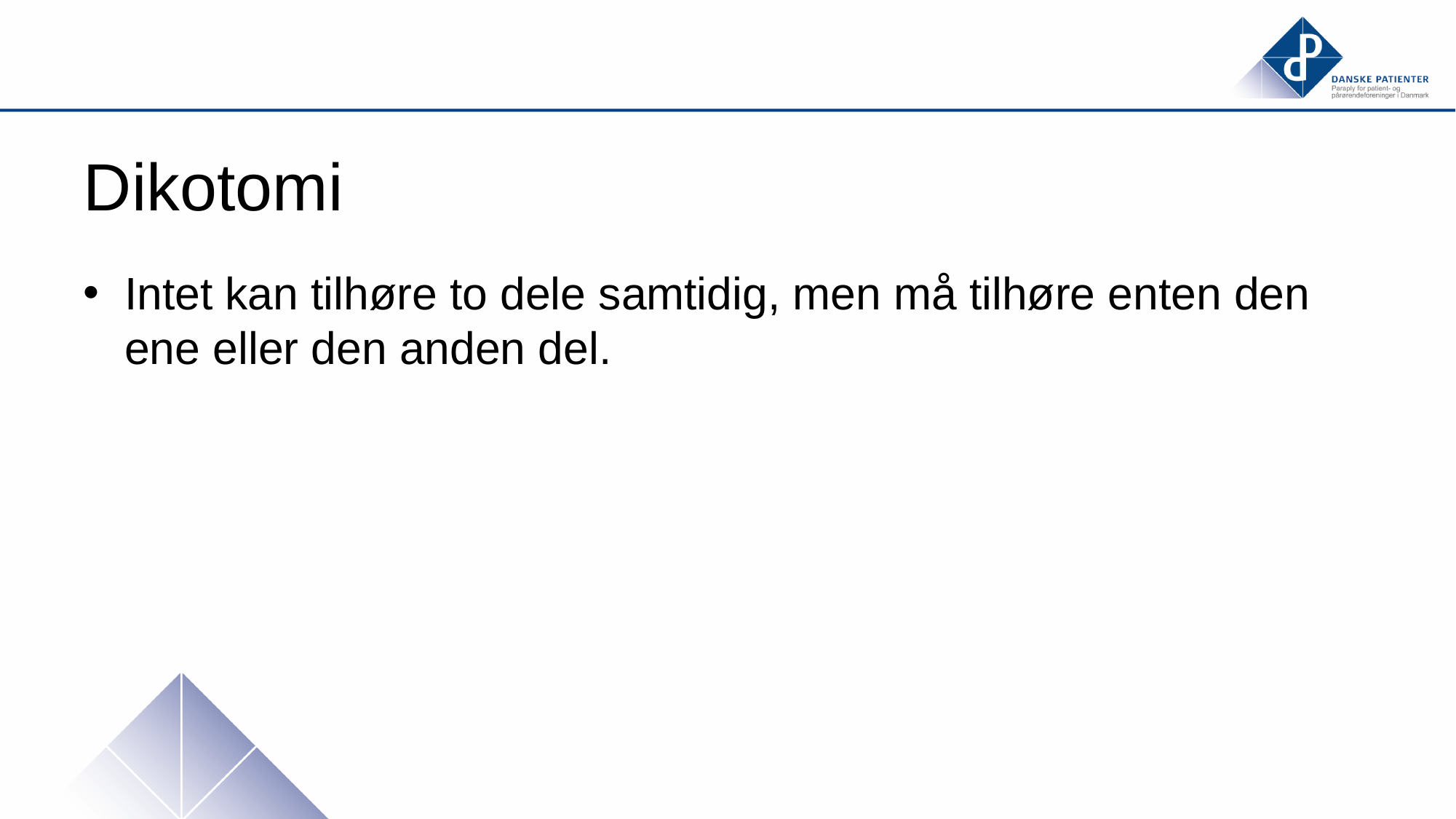

# Dikotomi
Intet kan tilhøre to dele samtidig, men må tilhøre enten den ene eller den anden del.